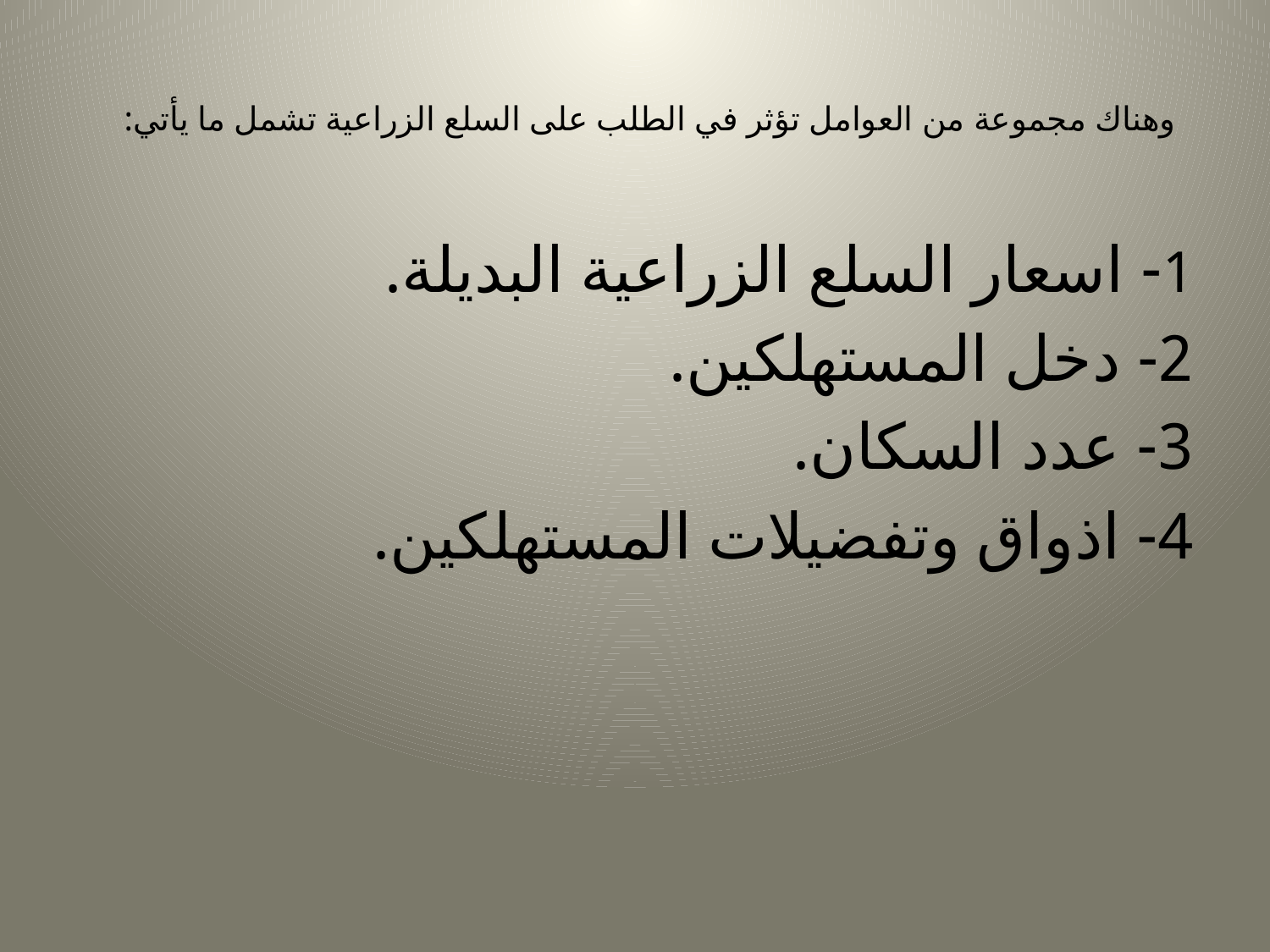

# وهناك مجموعة من العوامل تؤثر في الطلب على السلع الزراعية تشمل ما يأتي:
1- اسعار السلع الزراعية البديلة.
2- دخل المستهلكين.
3- عدد السكان.
4- اذواق وتفضيلات المستهلكين.